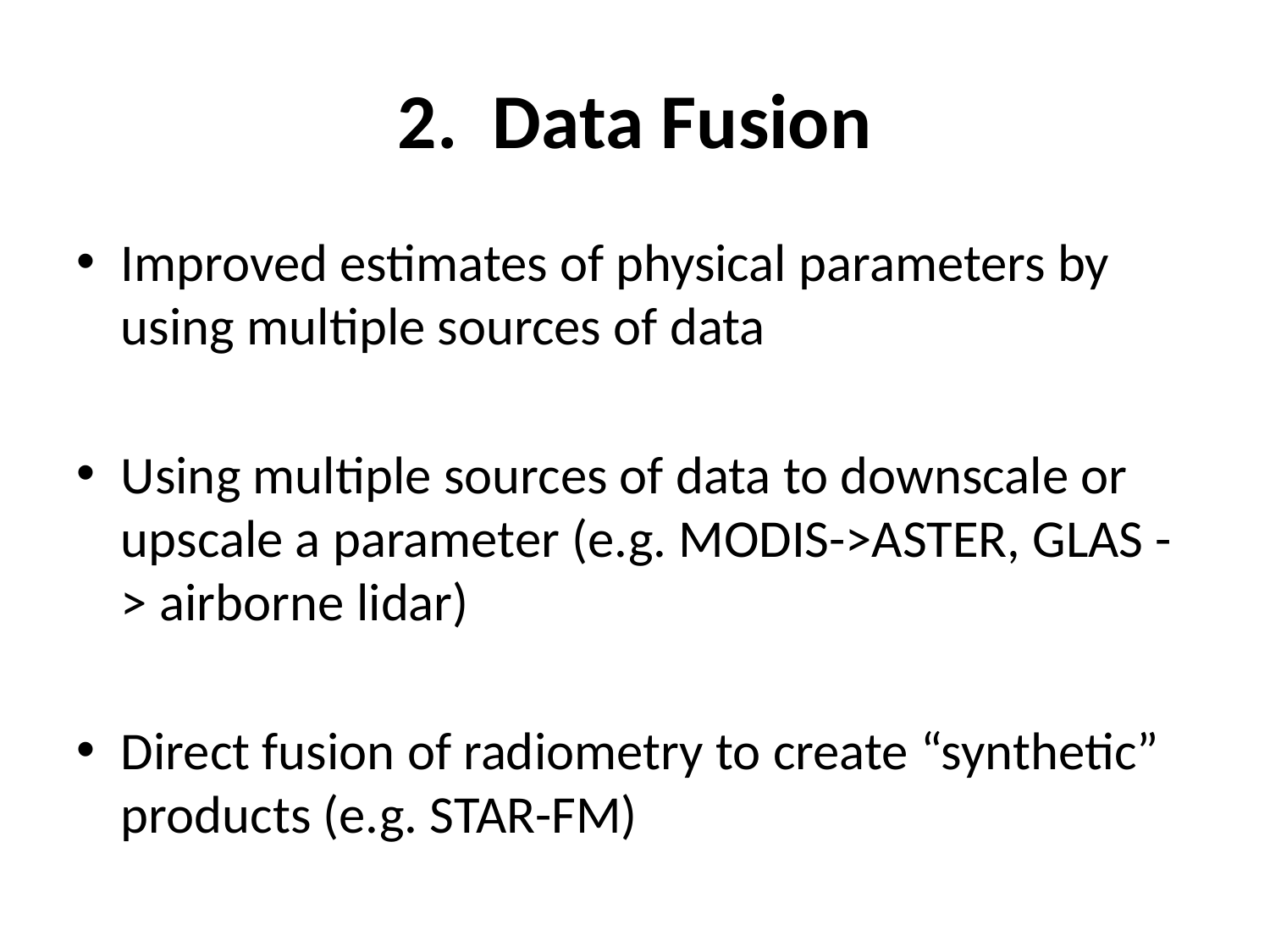

# 2.  Data Fusion
Improved estimates of physical parameters by using multiple sources of data

Using multiple sources of data to downscale or upscale a parameter (e.g. MODIS->ASTER, GLAS -> airborne lidar)

Direct fusion of radiometry to create “synthetic” products (e.g. STAR-FM)